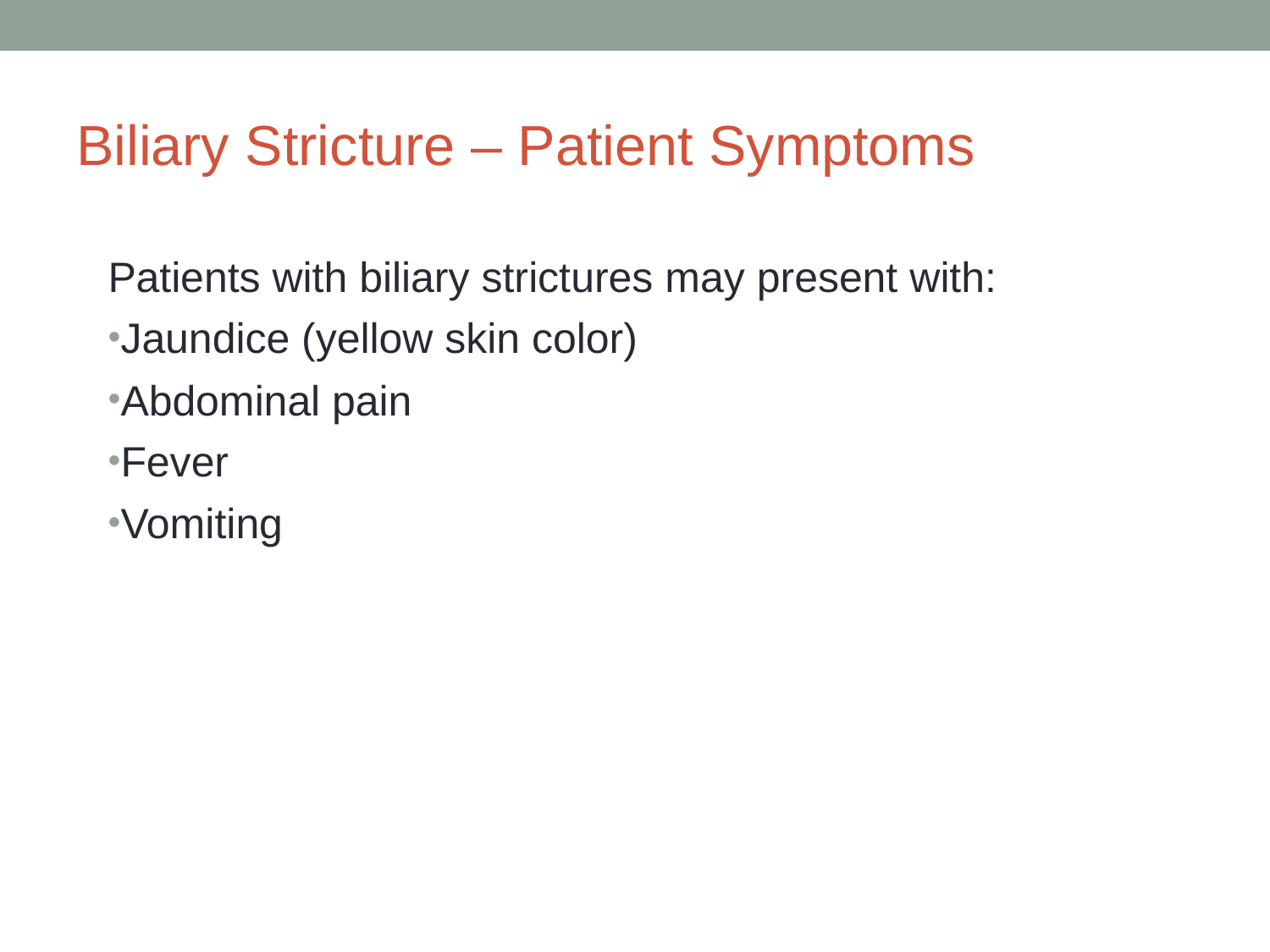

# Biliary Stricture – Patient Symptoms
Patients with biliary strictures may present with:
Jaundice (yellow skin color)
Abdominal pain
Fever
Vomiting